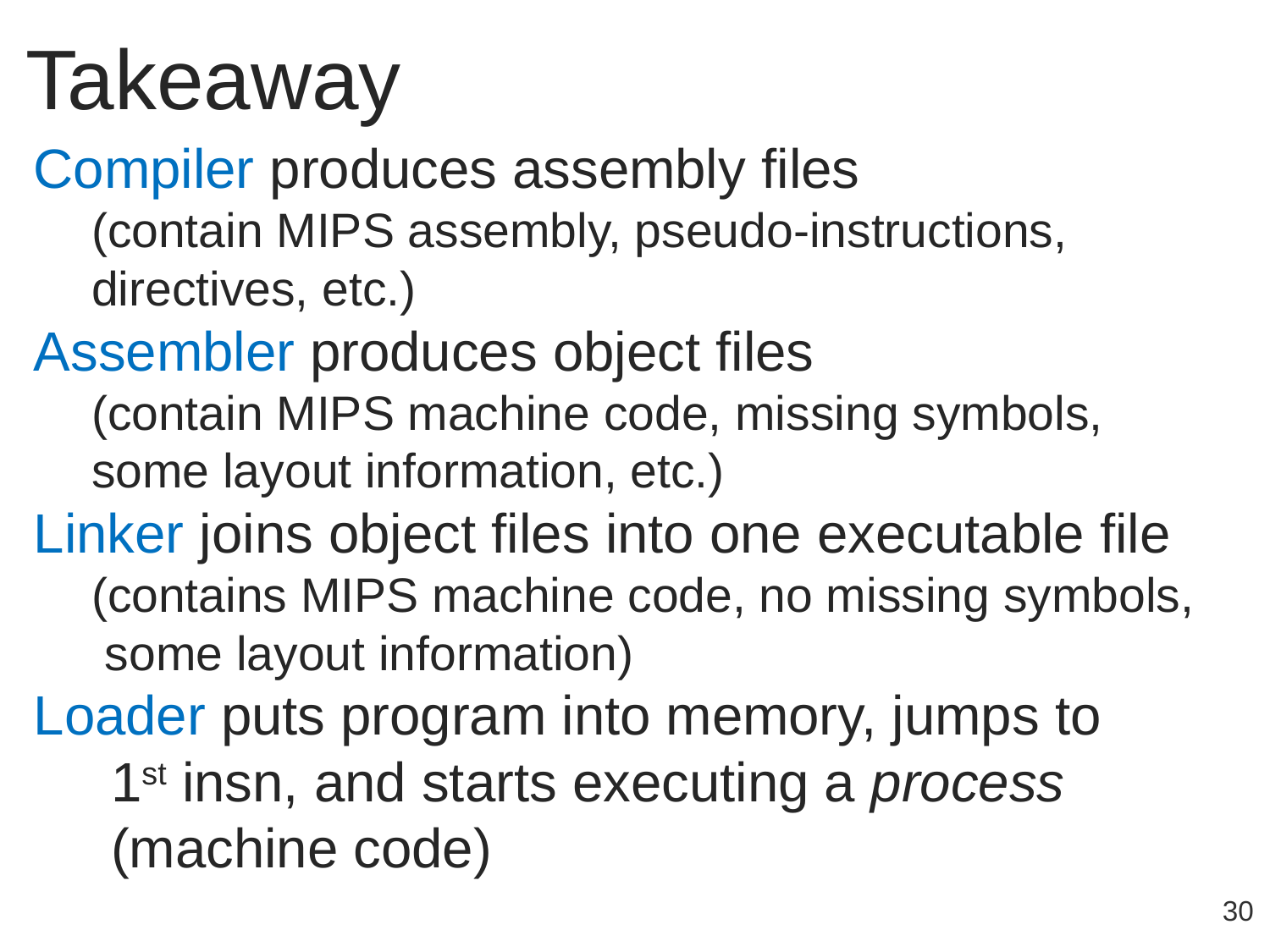

# Takeaway
Compiler produces assembly files
  (contain MIPS assembly, pseudo-instructions,
  directives, etc.)
Assembler produces object files
  (contain MIPS machine code, missing symbols,
  some layout information, etc.)
Linker joins object files into one executable file
  (contains MIPS machine code, no missing symbols,
   some layout information)
Loader puts program into memory, jumps to
     1st insn, and starts executing a process
     (machine code)
30